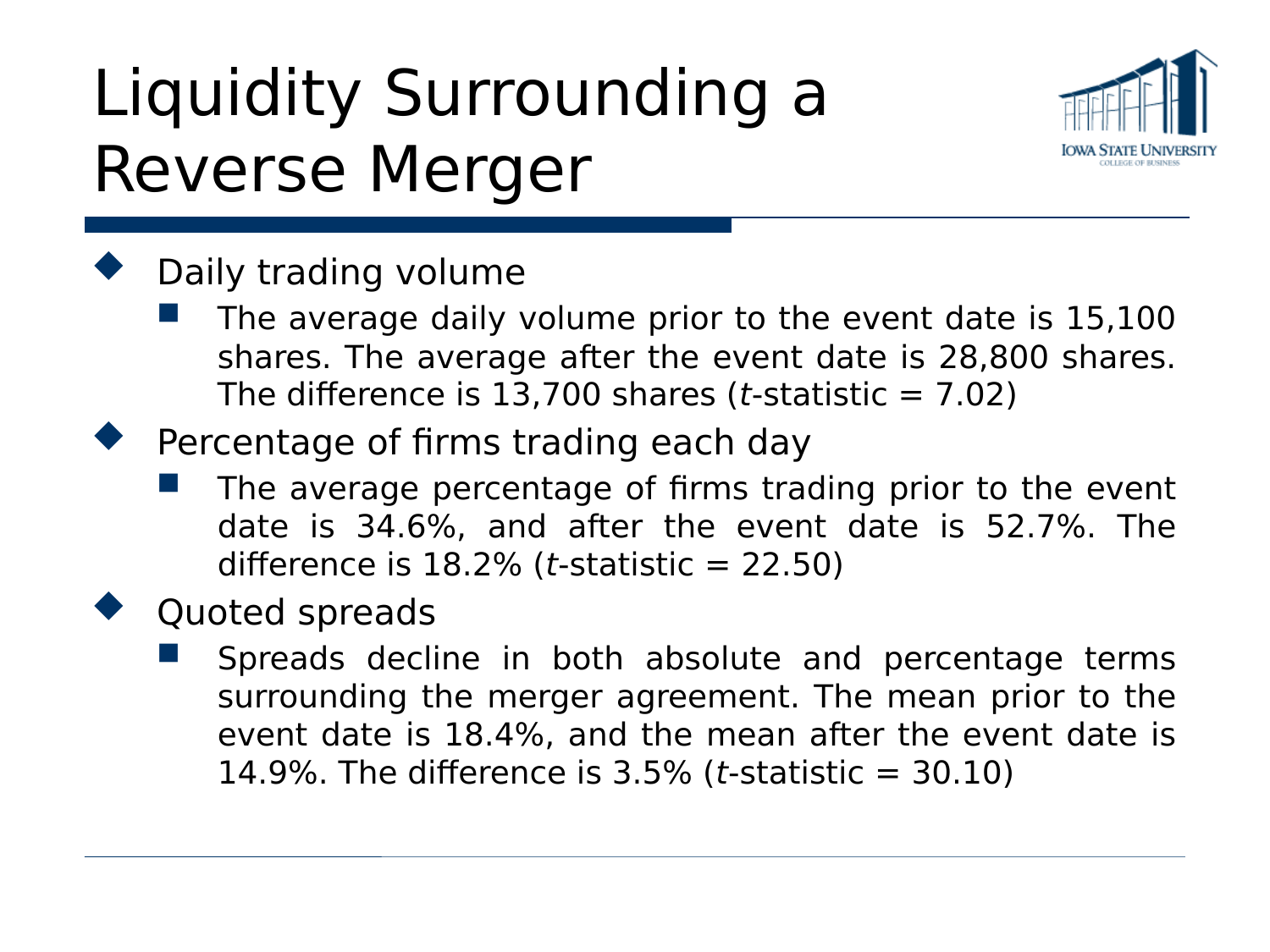

# Liquidity Surrounding a Reverse Merger
Daily trading volume
The average daily volume prior to the event date is 15,100 shares. The average after the event date is 28,800 shares. The difference is 13,700 shares (t-statistic = 7.02)
Percentage of firms trading each day
The average percentage of firms trading prior to the event date is 34.6%, and after the event date is 52.7%. The difference is 18.2% (t-statistic = 22.50)
Quoted spreads
Spreads decline in both absolute and percentage terms surrounding the merger agreement. The mean prior to the event date is 18.4%, and the mean after the event date is 14.9%. The difference is 3.5% (t-statistic = 30.10)